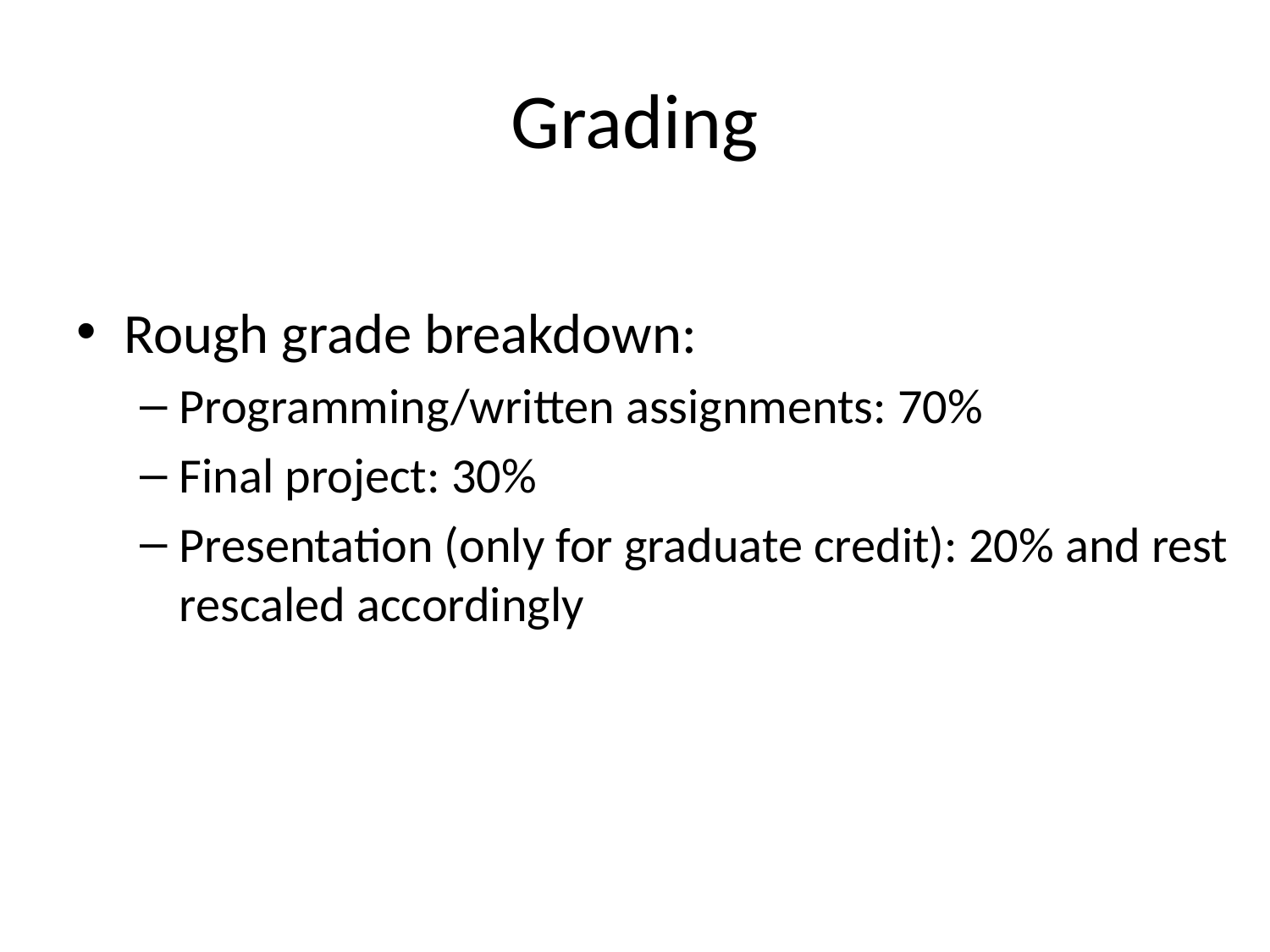

# Grading

Rough grade breakdown:
Programming/written assignments: 70%
Final project: 30%
Presentation (only for graduate credit): 20% and rest rescaled accordingly